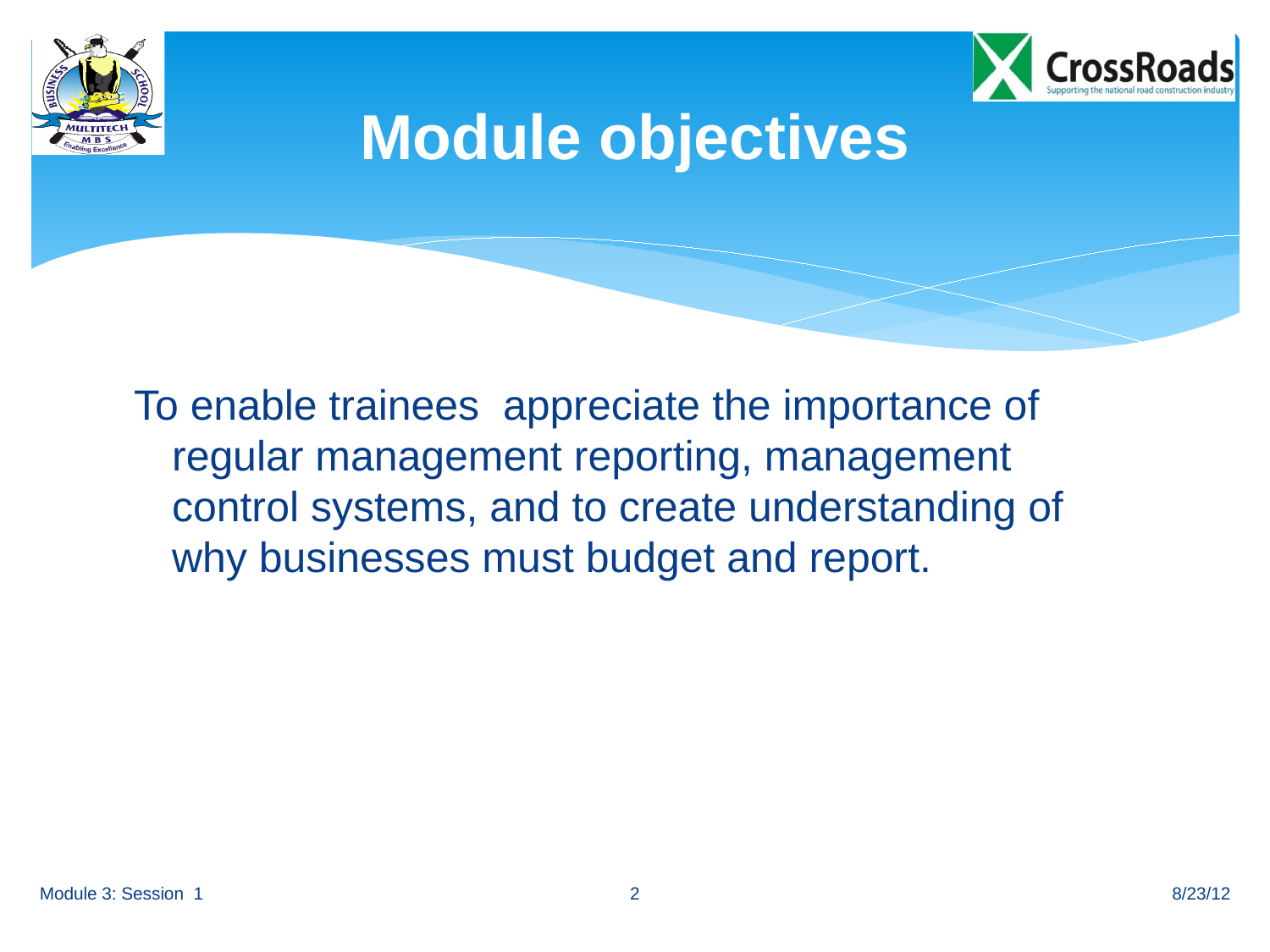

# Module objectives
To enable trainees  appreciate the importance of regular management reporting, management control systems, and to create understanding of why businesses must budget and report.

2
Module 3: Session  1
8/23/12